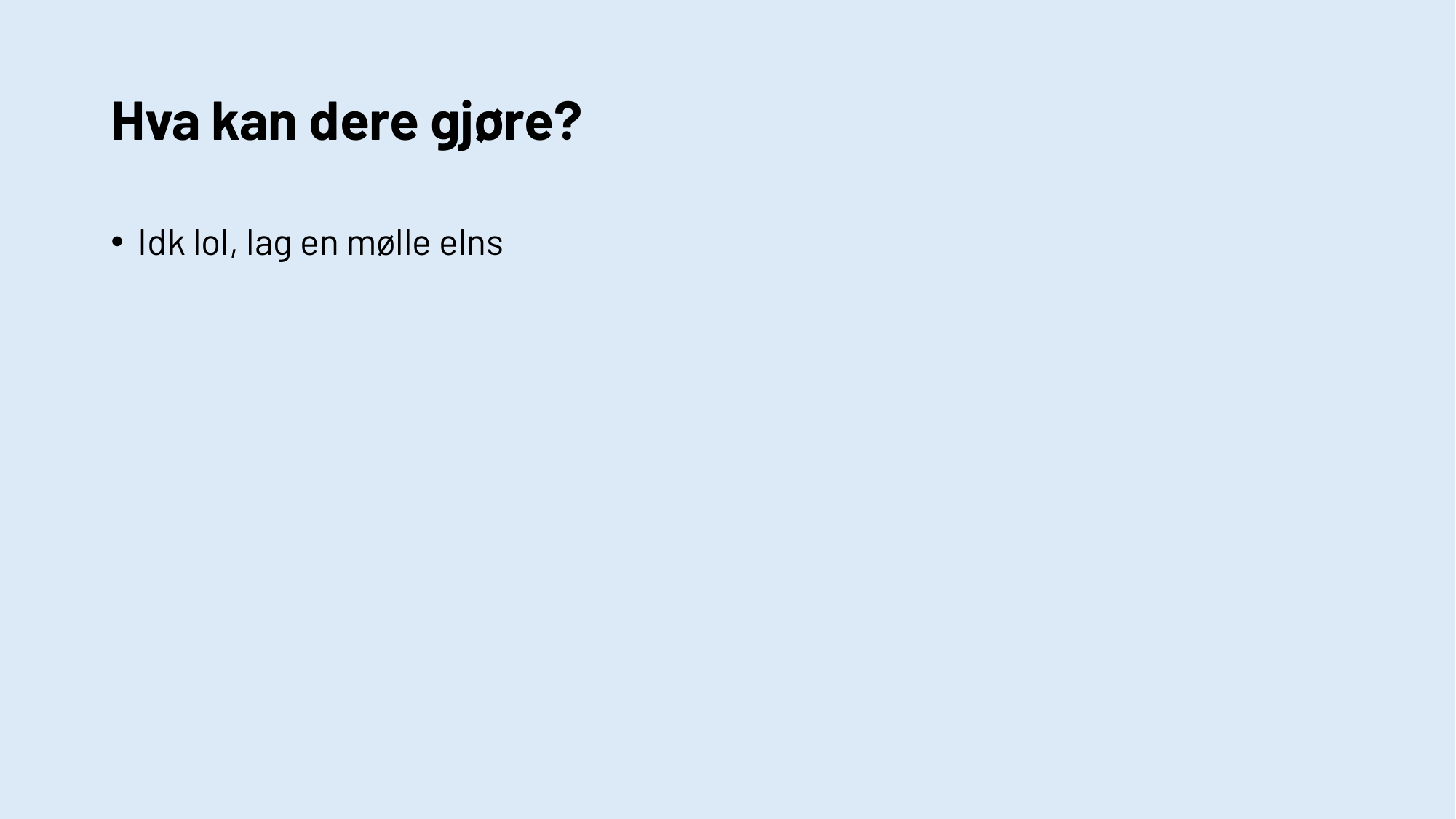

# Hva kan dere gjøre?
Idk lol, lag en mølle elns